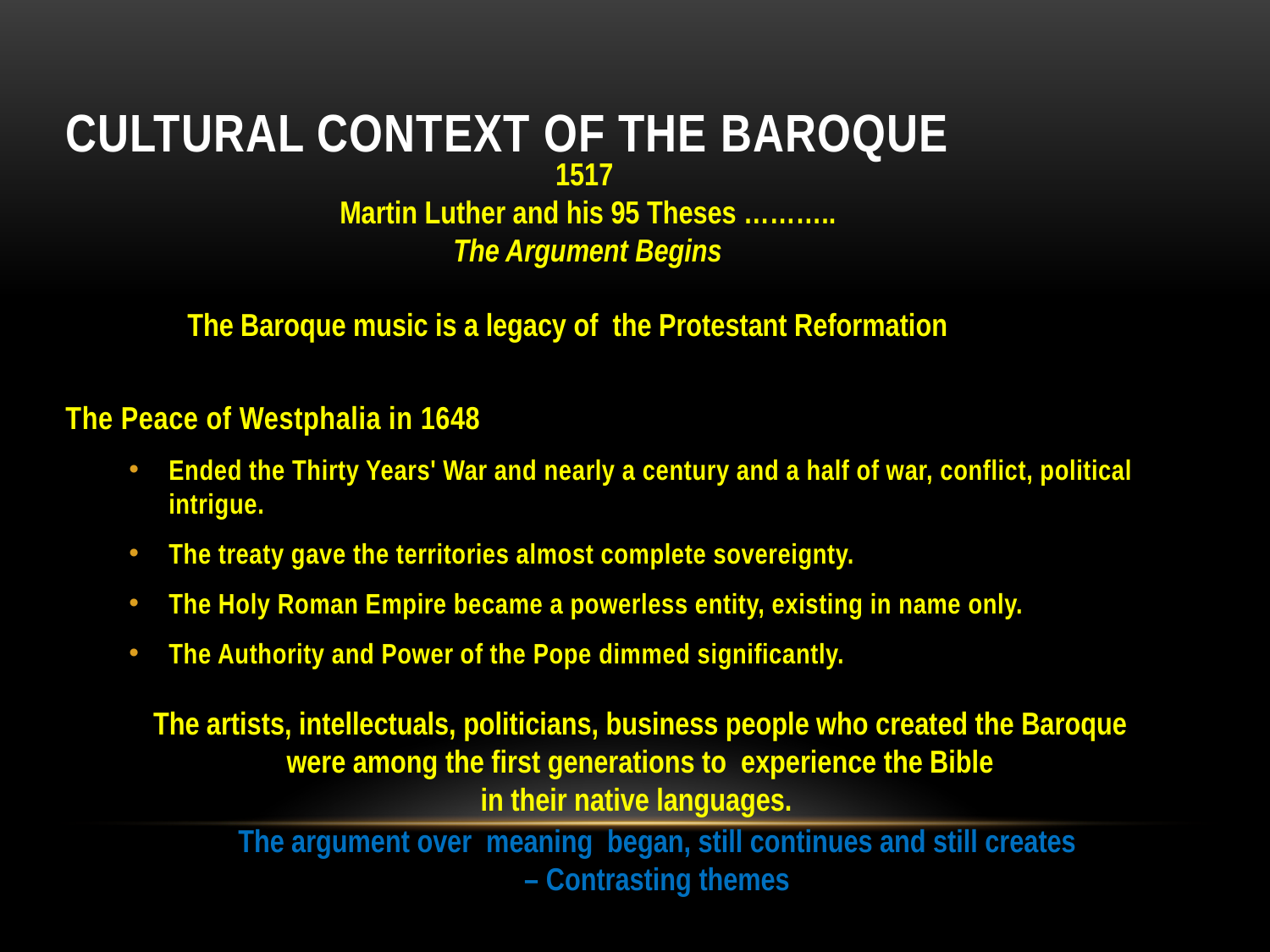

# Cultural Context of the Baroque

Martin Luther and his 95 Theses ………..
The Argument Begins
The Baroque music is a legacy of  the Protestant Reformation
The Peace of Westphalia in 1648
Ended the Thirty Years' War and nearly a century and a half of war, conflict, political intrigue.
The treaty gave the territories almost complete sovereignty.
The Holy Roman Empire became a powerless entity, existing in name only.
The Authority and Power of the Pope dimmed significantly.

The artists, intellectuals, politicians, business people who created the Baroque
were among the first generations to  experience the Bible
in their native languages.
The argument over  meaning  began, still continues and still creates
– Contrasting themes